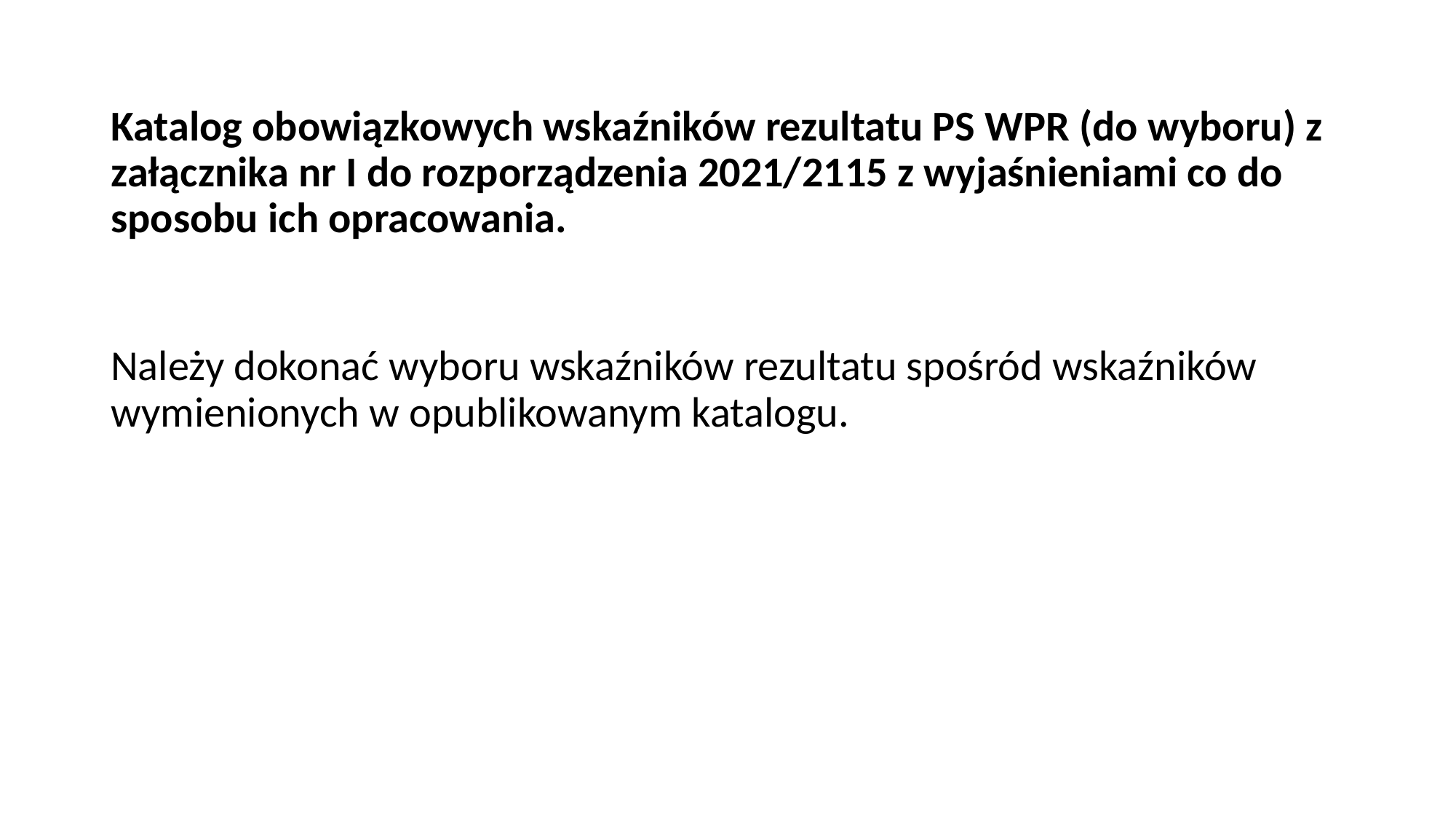

# Katalog obowiązkowych wskaźników rezultatu PS WPR (do wyboru) z załącznika nr I do rozporządzenia 2021/2115 z wyjaśnieniami co do sposobu ich opracowania.
Należy dokonać wyboru wskaźników rezultatu spośród wskaźników wymienionych w opublikowanym katalogu.